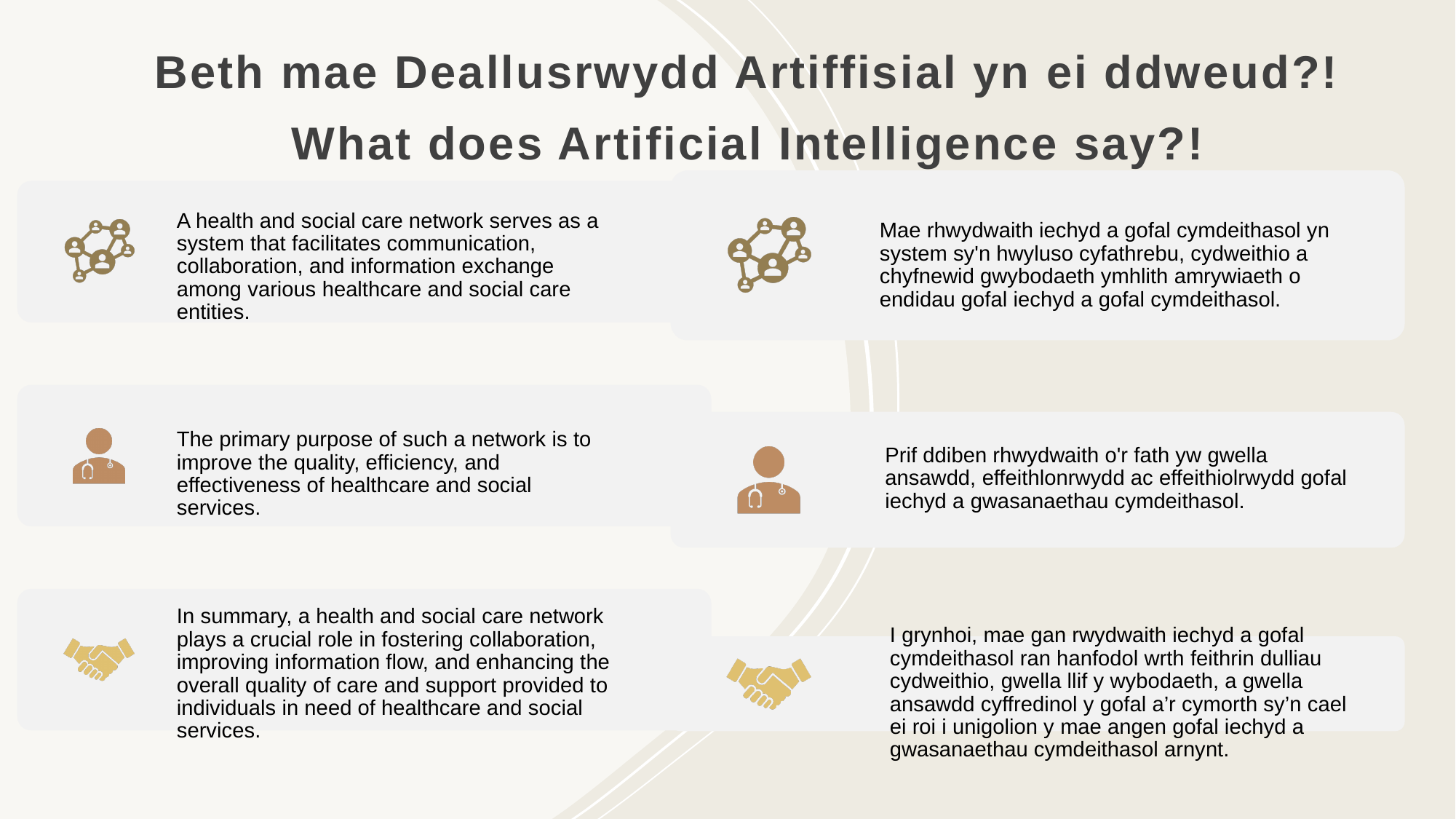

# Beth mae Deallusrwydd Artiffisial yn ei ddweud?!What does Artificial Intelligence say?!
Mae rhwydwaith iechyd a gofal cymdeithasol yn system sy'n hwyluso cyfathrebu, cydweithio a chyfnewid gwybodaeth ymhlith amrywiaeth o endidau gofal iechyd a gofal cymdeithasol.
Prif ddiben rhwydwaith o'r fath yw gwella ansawdd, effeithlonrwydd ac effeithiolrwydd gofal iechyd a gwasanaethau cymdeithasol.
I grynhoi, mae gan rwydwaith iechyd a gofal cymdeithasol ran hanfodol wrth feithrin dulliau cydweithio, gwella llif y wybodaeth, a gwella ansawdd cyffredinol y gofal a’r cymorth sy’n cael ei roi i unigolion y mae angen gofal iechyd a gwasanaethau cymdeithasol arnynt.
A health and social care network serves as a system that facilitates communication, collaboration, and information exchange among various healthcare and social care entities.
The primary purpose of such a network is to improve the quality, efficiency, and effectiveness of healthcare and social services.
In summary, a health and social care network plays a crucial role in fostering collaboration, improving information flow, and enhancing the overall quality of care and support provided to individuals in need of healthcare and social services.